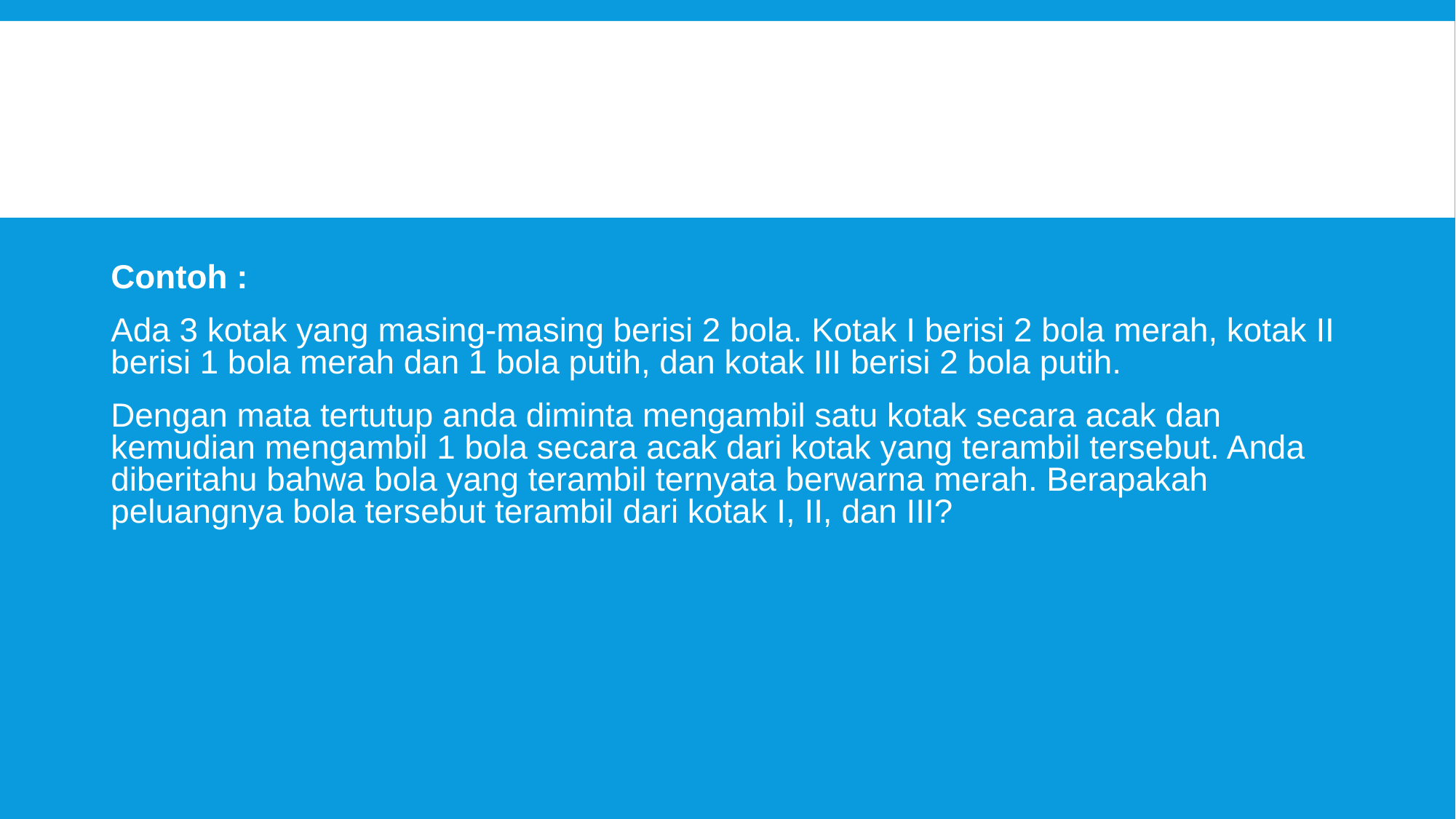

Contoh :
Ada 3 kotak yang masing-masing berisi 2 bola. Kotak I berisi 2 bola merah, kotak II berisi 1 bola merah dan 1 bola putih, dan kotak III berisi 2 bola putih.
Dengan mata tertutup anda diminta mengambil satu kotak secara acak dan kemudian mengambil 1 bola secara acak dari kotak yang terambil tersebut. Anda diberitahu bahwa bola yang terambil ternyata berwarna merah. Berapakah peluangnya bola tersebut terambil dari kotak I, II, dan III?